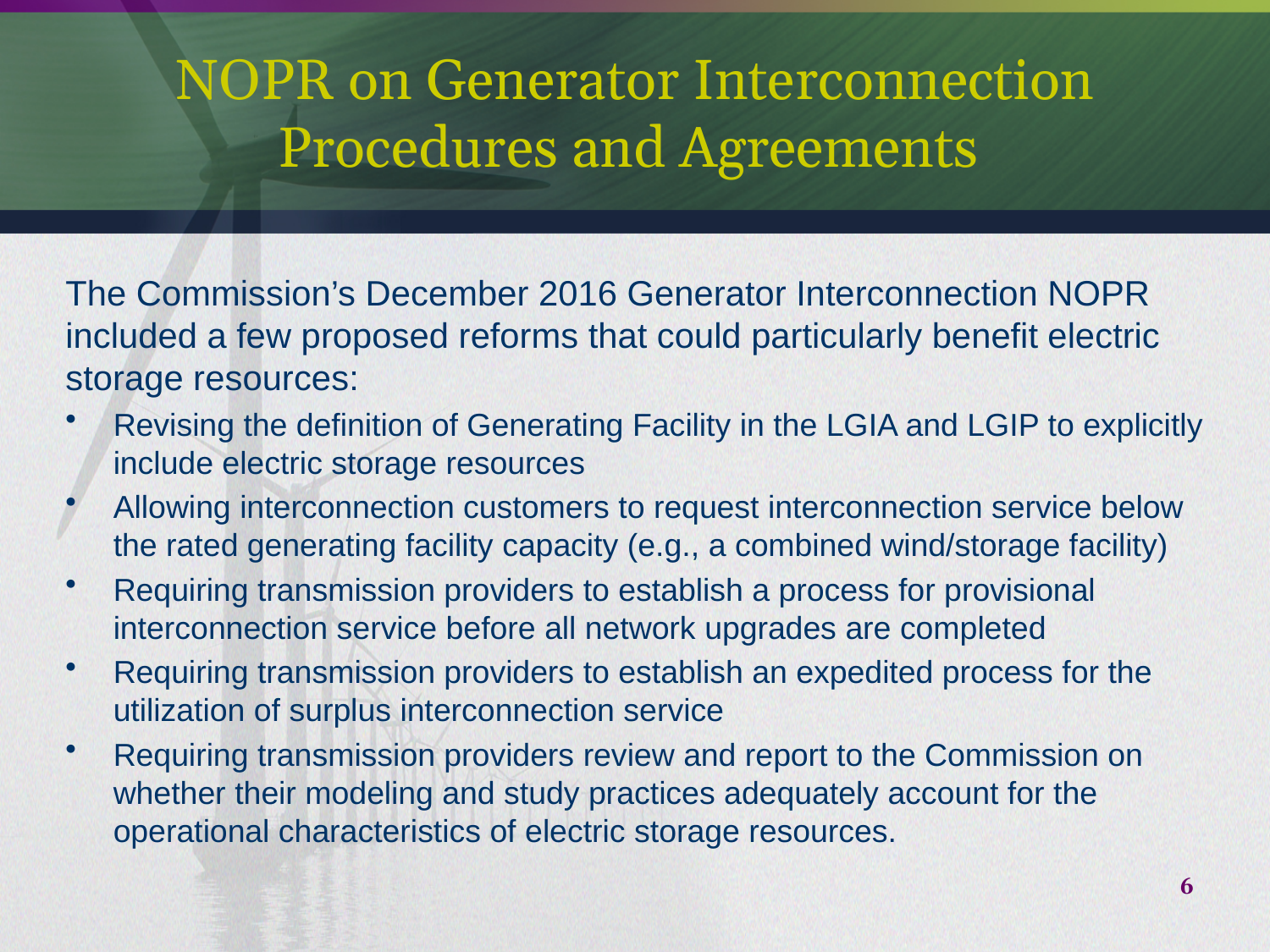

# NOPR on Generator Interconnection Procedures and Agreements
The Commission’s December 2016 Generator Interconnection NOPR included a few proposed reforms that could particularly benefit electric storage resources:
Revising the definition of Generating Facility in the LGIA and LGIP to explicitly include electric storage resources
Allowing interconnection customers to request interconnection service below the rated generating facility capacity (e.g., a combined wind/storage facility)
Requiring transmission providers to establish a process for provisional interconnection service before all network upgrades are completed
Requiring transmission providers to establish an expedited process for the utilization of surplus interconnection service
Requiring transmission providers review and report to the Commission on whether their modeling and study practices adequately account for the operational characteristics of electric storage resources.
6